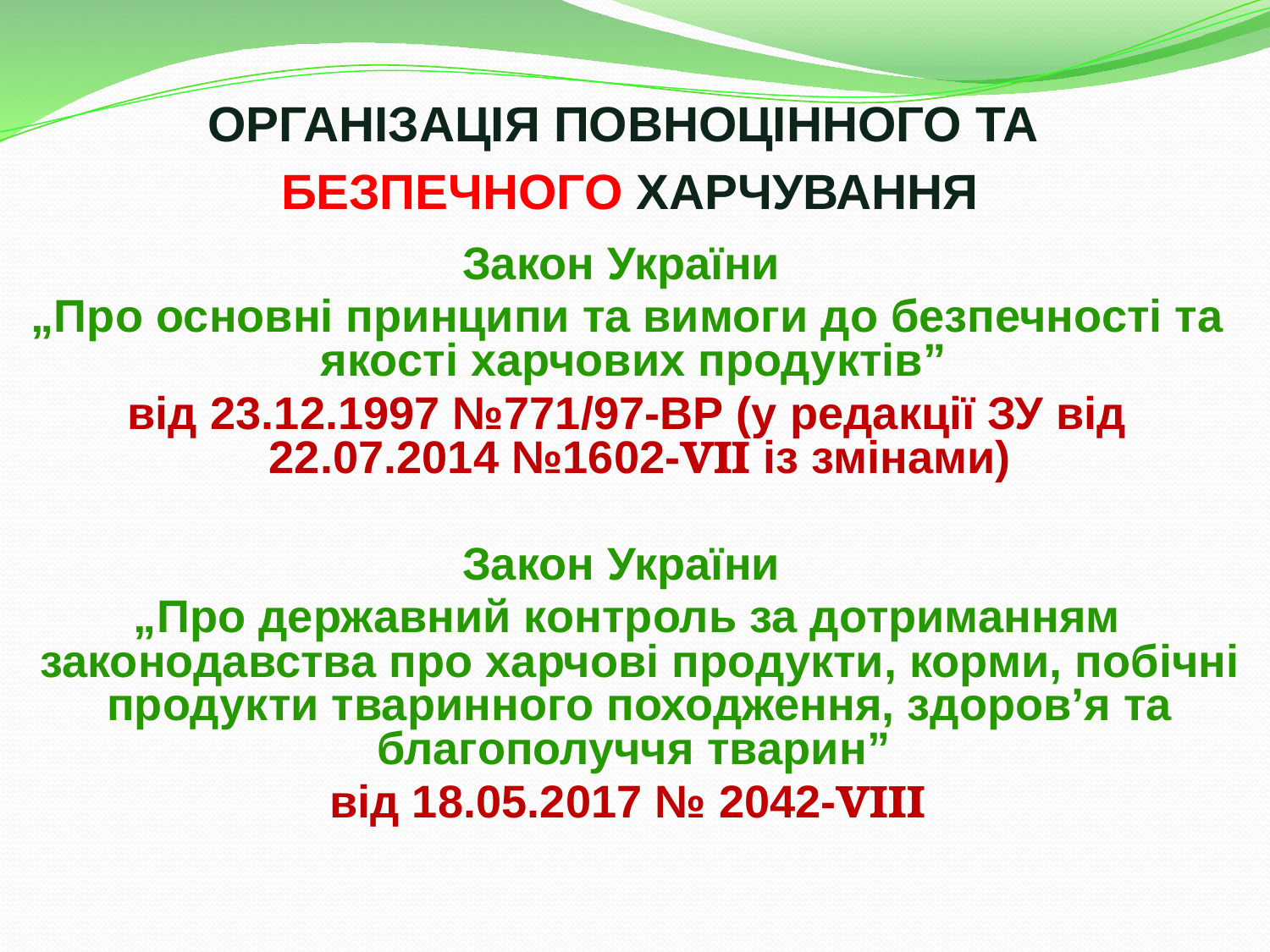

# ОРГАНІЗАЦІЯ ПОВНОЦІННОГО ТА БЕЗПЕЧНОГО ХАРЧУВАННЯ
Закон України
„Про основні принципи та вимоги до безпечності та якості харчових продуктів”
від 23.12.1997 №771/97-ВР (у редакції ЗУ від 22.07.2014 №1602-VII із змінами)

Закон України
„Про державний контроль за дотриманням законодавства про харчові продукти, корми, побічні продукти тваринного походження, здоров’я та благополуччя тварин”
від 18.05.2017 № 2042-VIII